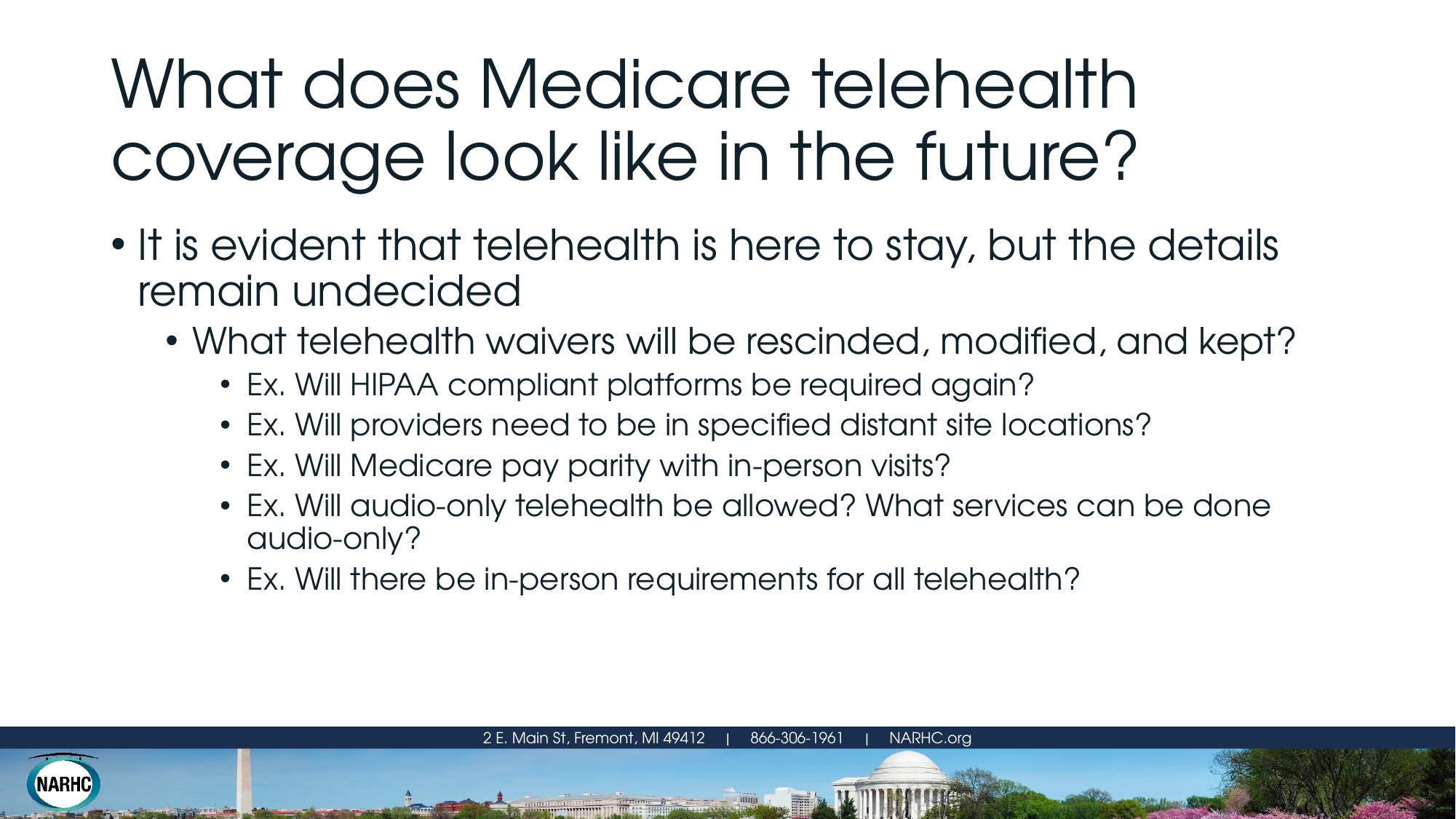

# What does Medicare telehealth coverage look like in the future?
It is evident that telehealth is here to stay, but the details remain undecided
What telehealth waivers will be rescinded, modified, and kept?
Ex. Will HIPAA compliant platforms be required again?
Ex. Will providers need to be in specified distant site locations?
Ex. Will Medicare pay parity with in-person visits?
Ex. Will audio-only telehealth be allowed? What services can be done audio-only?
Ex. Will there be in-person requirements for all telehealth?